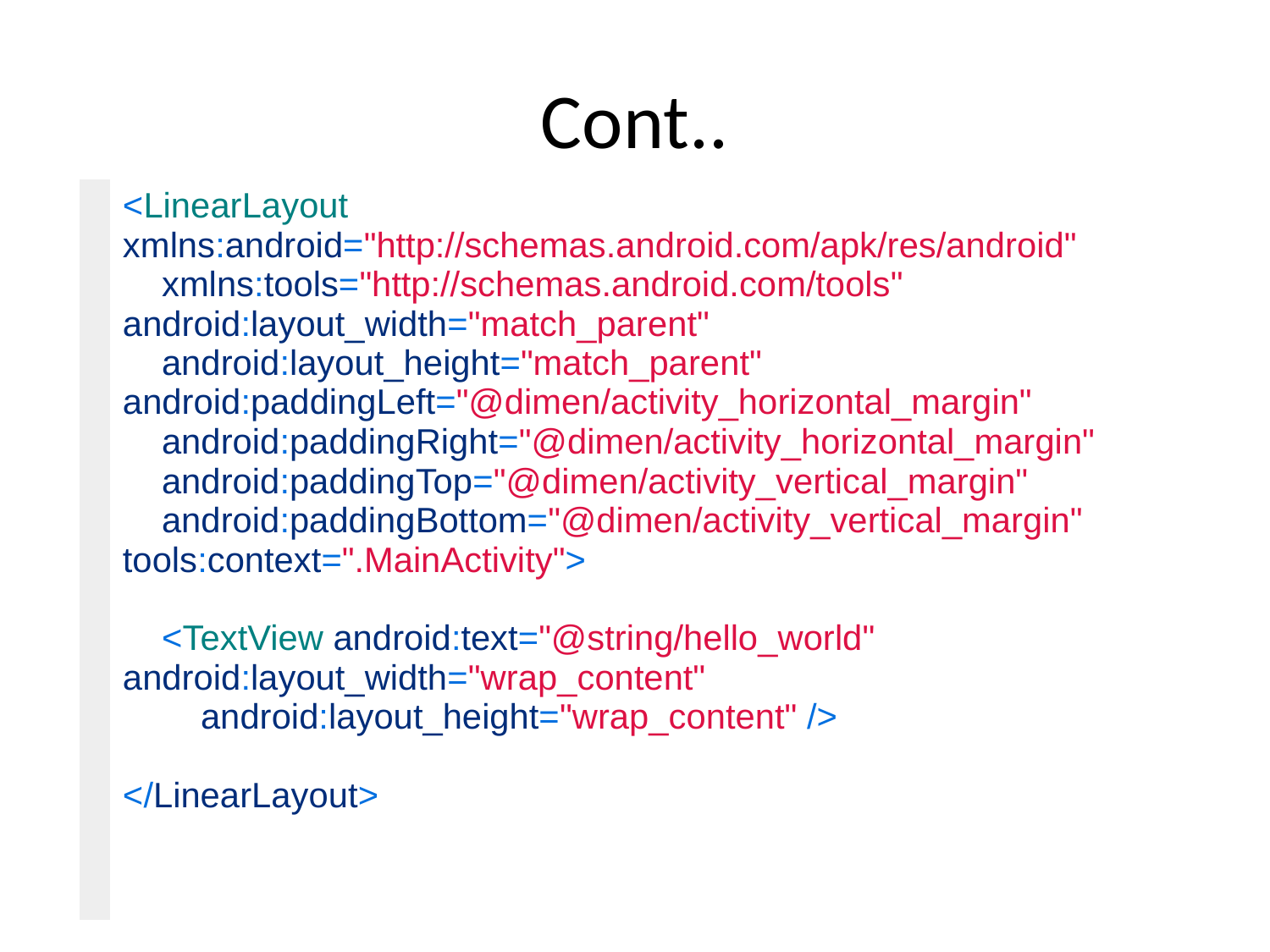

# Cont..
|  | <LinearLayout xmlns:android="http://schemas.android.com/apk/res/android"     xmlns:tools="http://schemas.android.com/tools" android:layout\_width="match\_parent"     android:layout\_height="match\_parent" android:paddingLeft="@dimen/activity\_horizontal\_margin"     android:paddingRight="@dimen/activity\_horizontal\_margin"     android:paddingTop="@dimen/activity\_vertical\_margin"     android:paddingBottom="@dimen/activity\_vertical\_margin" tools:context=".MainActivity">       <TextView android:text="@string/hello\_world" android:layout\_width="wrap\_content"         android:layout\_height="wrap\_content" />   </LinearLayout> |
| --- | --- |